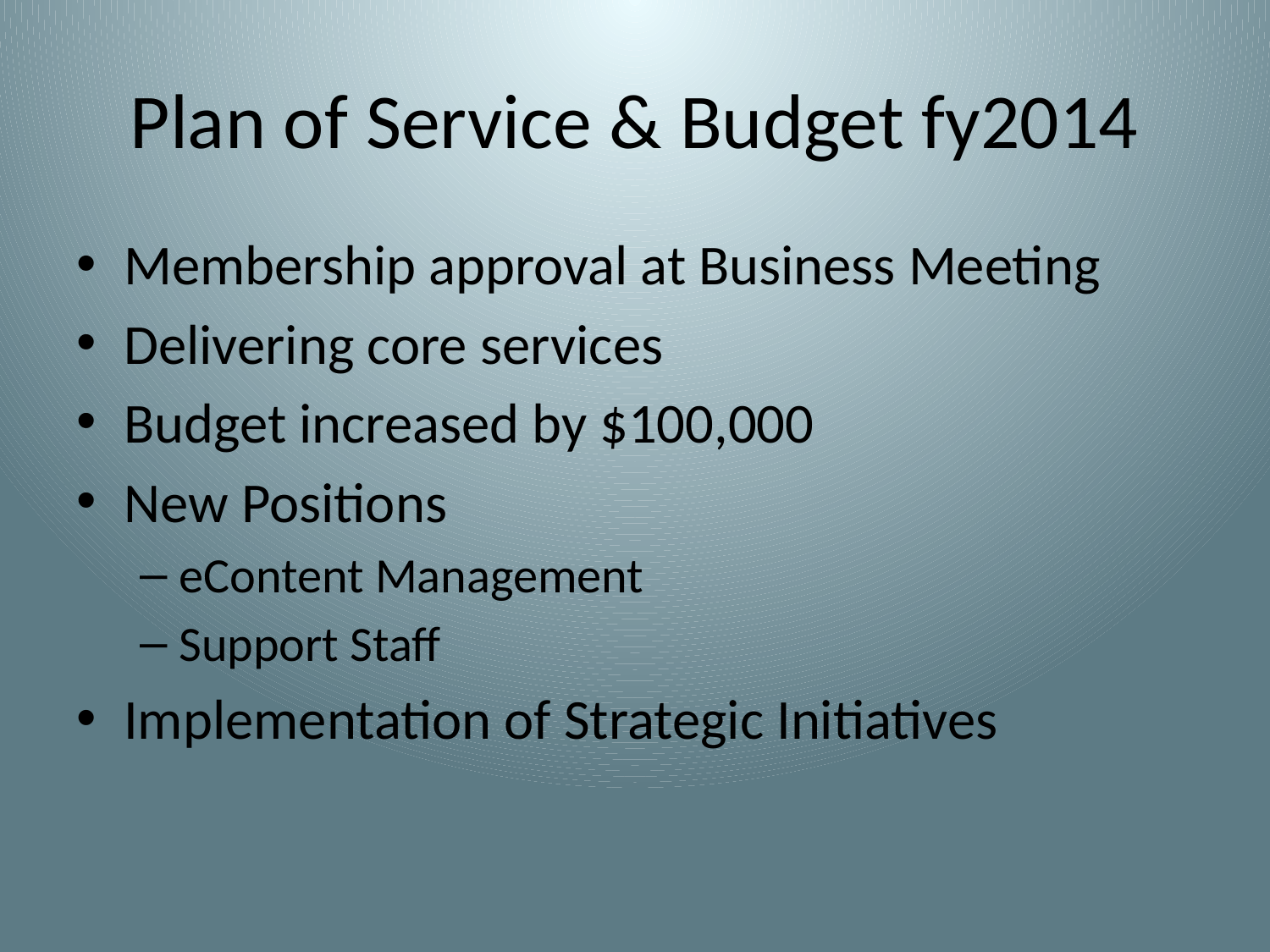

# Plan of Service & Budget fy2014
Membership approval at Business Meeting
Delivering core services
Budget increased by $100,000
New Positions
eContent Management
Support Staff
Implementation of Strategic Initiatives